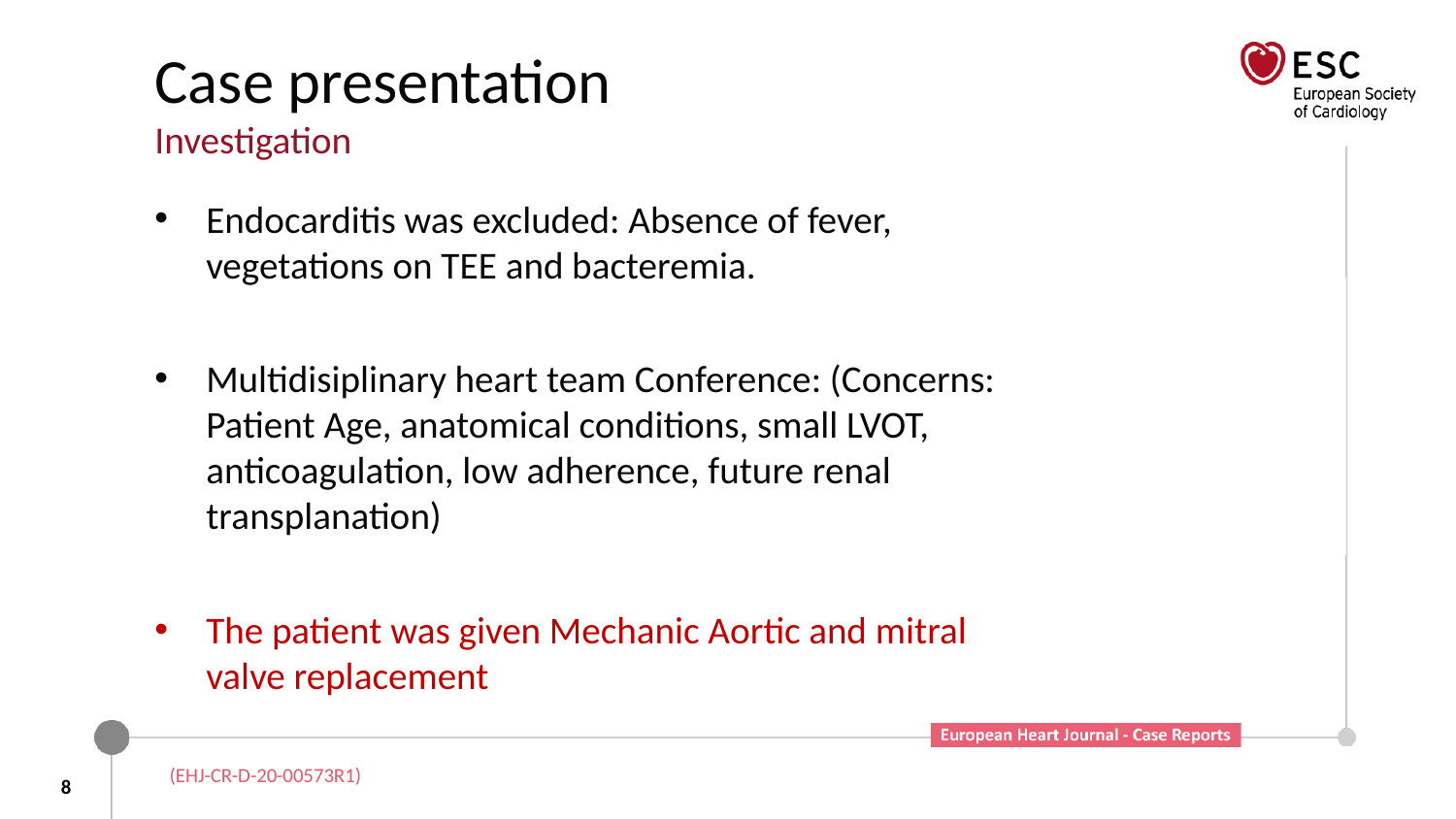

# Case presentation Investigation
Endocarditis was excluded: Absence of fever, vegetations on TEE and bacteremia.

Multidisiplinary heart team Conference: (Concerns: Patient Age, anatomical conditions, small LVOT, anticoagulation, low adherence, future renal transplanation)

The patient was given Mechanic Aortic and mitral valve replacement

8
(EHJ-CR-D-20-00573R1)